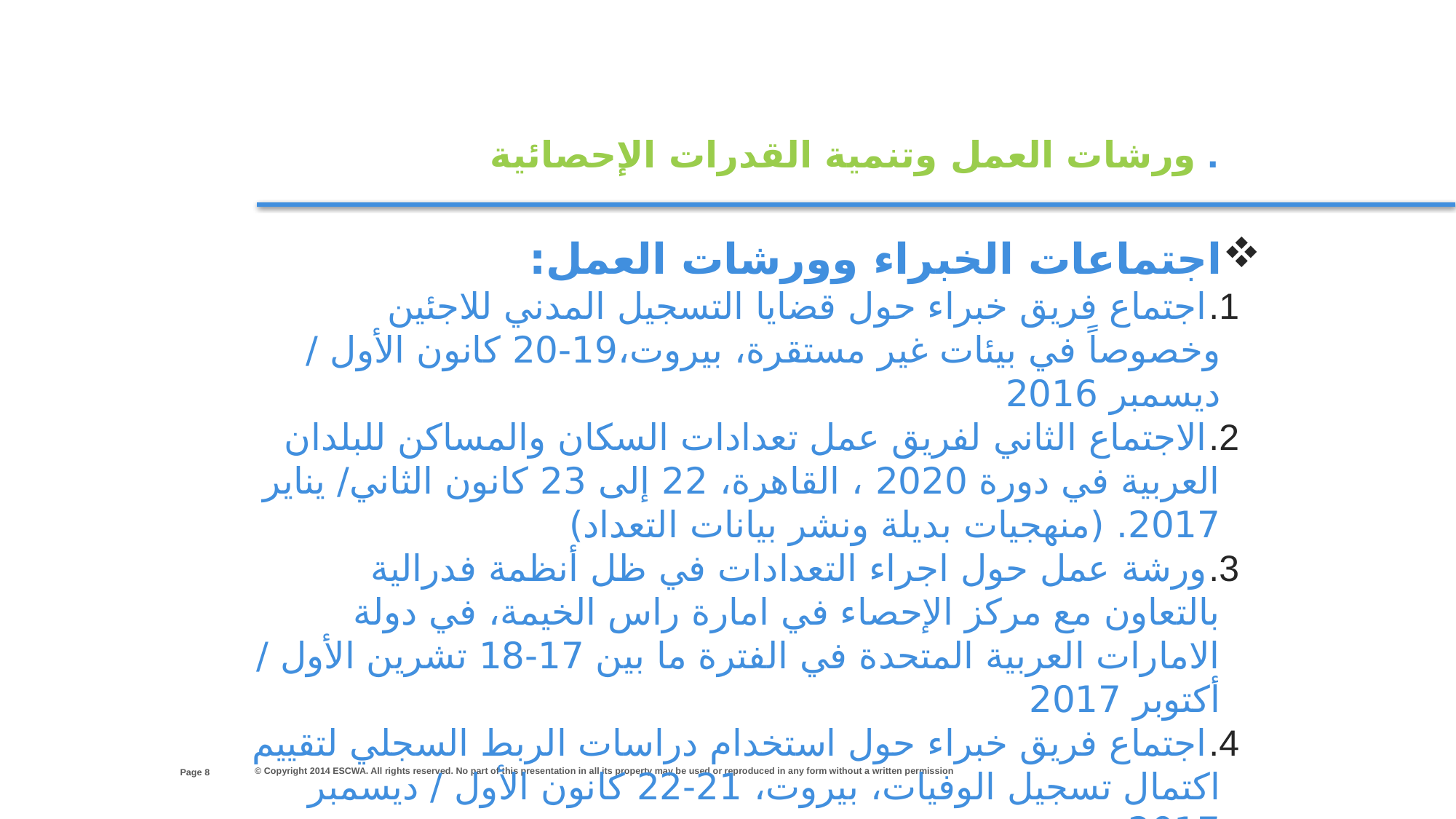

. ورشات العمل وتنمية القدرات الإحصائية

اجتماعات الخبراء وورشات العمل:
اجتماع فريق خبراء حول قضايا التسجيل المدني للاجئين وخصوصاً في بيئات غير مستقرة، بيروت،19-20 كانون الأول / ديسمبر 2016
الاجتماع الثاني لفريق عمل تعدادات السكان والمساكن للبلدان العربية في دورة 2020 ، القاهرة، 22 إلى 23 كانون الثاني/ يناير 2017. (منهجيات بديلة ونشر بيانات التعداد)
ورشة عمل حول اجراء التعدادات في ظل أنظمة فدرالية بالتعاون مع مركز الإحصاء في امارة راس الخيمة، في دولة الامارات العربية المتحدة في الفترة ما بين 17-18 تشرين الأول / أكتوبر 2017
اجتماع فريق خبراء حول استخدام دراسات الربط السجلي لتقييم اكتمال تسجيل الوفيات، بيروت، 21-22 كانون الأول / ديسمبر 2017
الاجتماع الثالث لفريق عمل تعدادات السكان والمساكن للبلدان العربية في دورة 2020 ، القاهرة
29 - 31 كانون الثاني/ يناير 2018